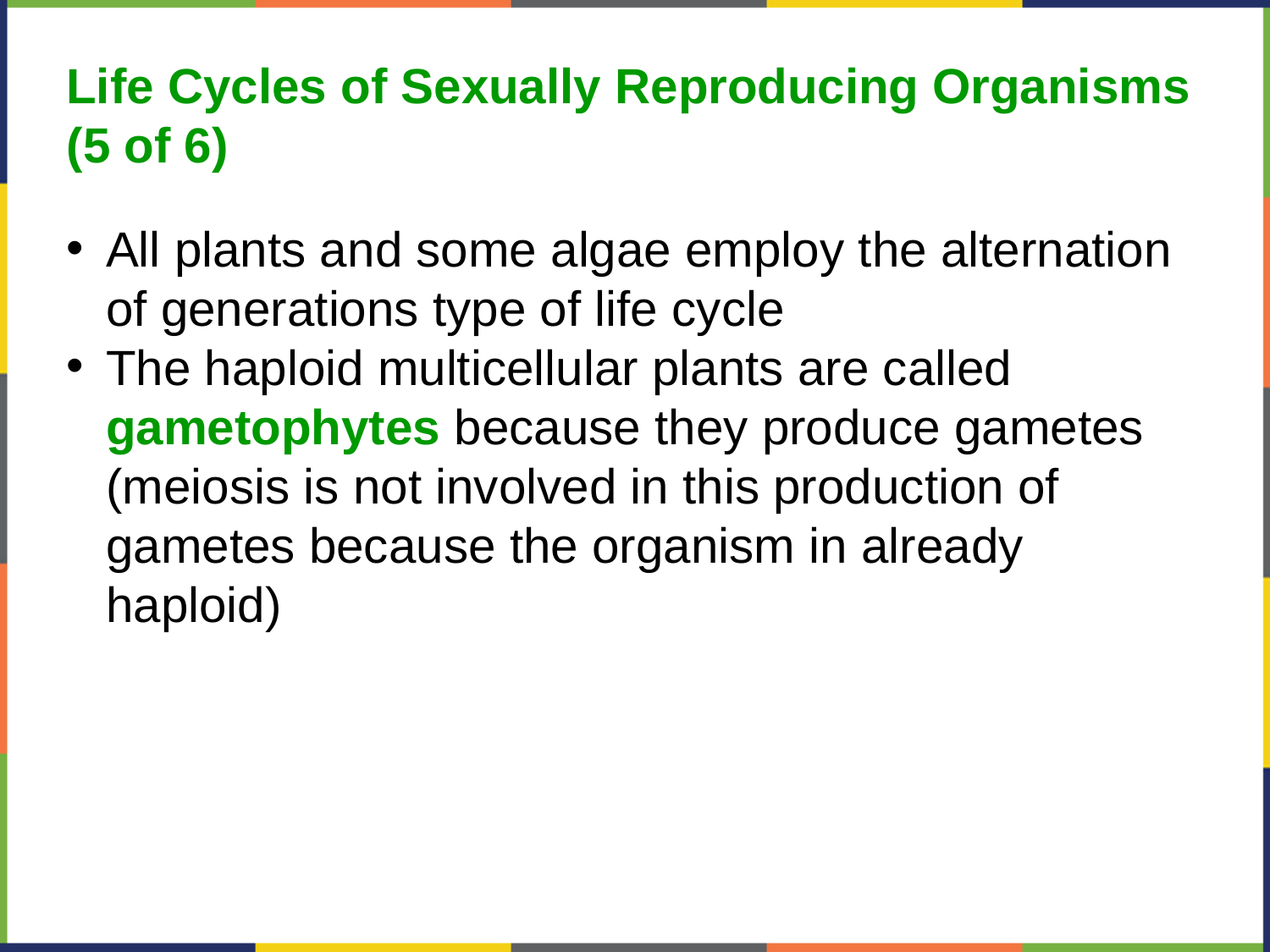

Life Cycles of Sexually Reproducing Organisms (5 of 6)
All plants and some algae employ the alternation of generations type of life cycle
The haploid multicellular plants are called gametophytes because they produce gametes (meiosis is not involved in this production of gametes because the organism in already haploid)